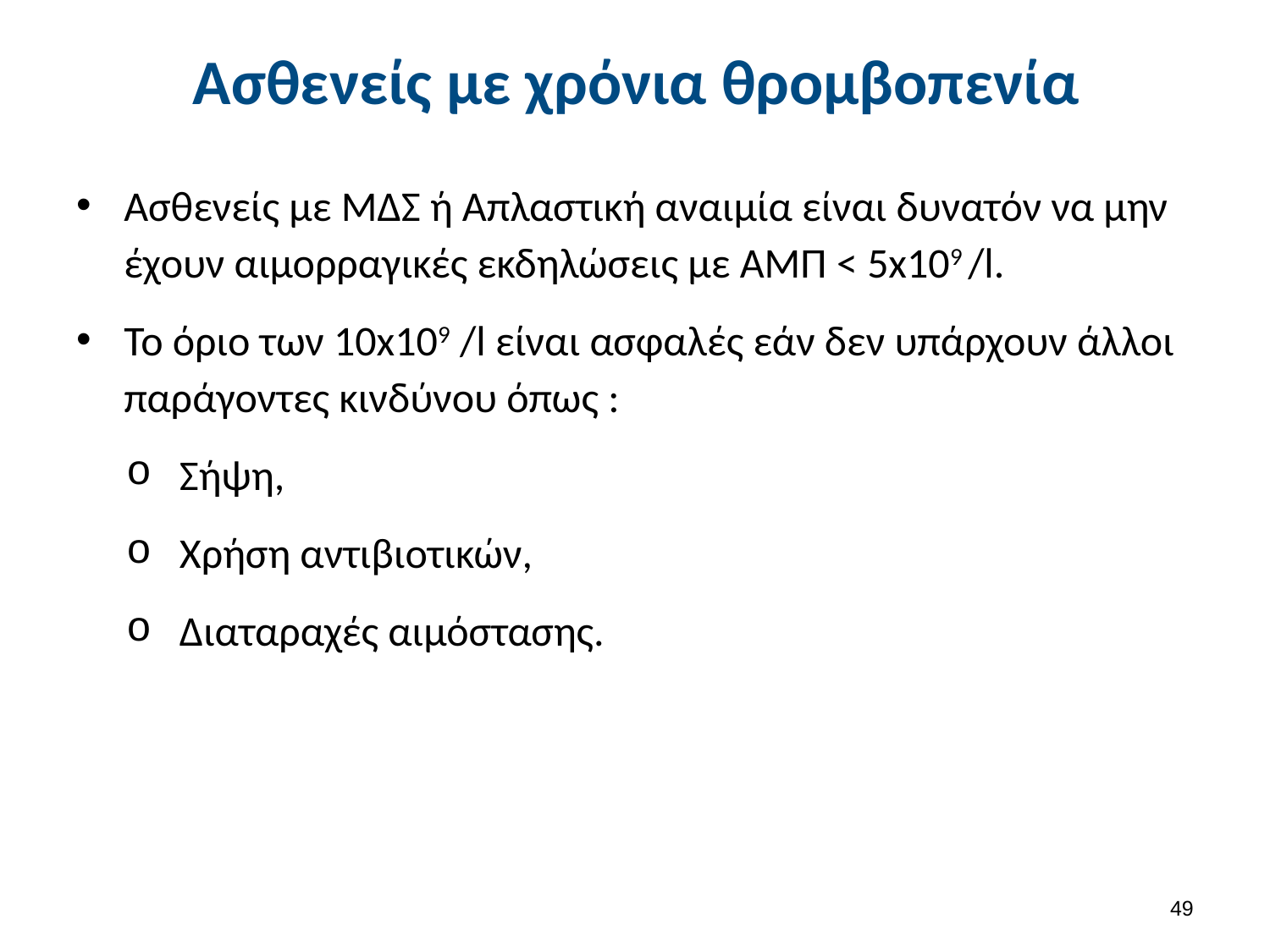

# Ασθενείς με χρόνια θρομβοπενία
Ασθενείς με ΜΔΣ ή Απλαστική αναιμία είναι δυνατόν να μην έχουν αιμορραγικές εκδηλώσεις με ΑΜΠ < 5x109 /l.
Το όριο των 10x109 /l είναι ασφαλές εάν δεν υπάρχουν άλλοι παράγοντες κινδύνου όπως :
Σήψη,
Χρήση αντιβιοτικών,
Διαταραχές αιμόστασης.
49